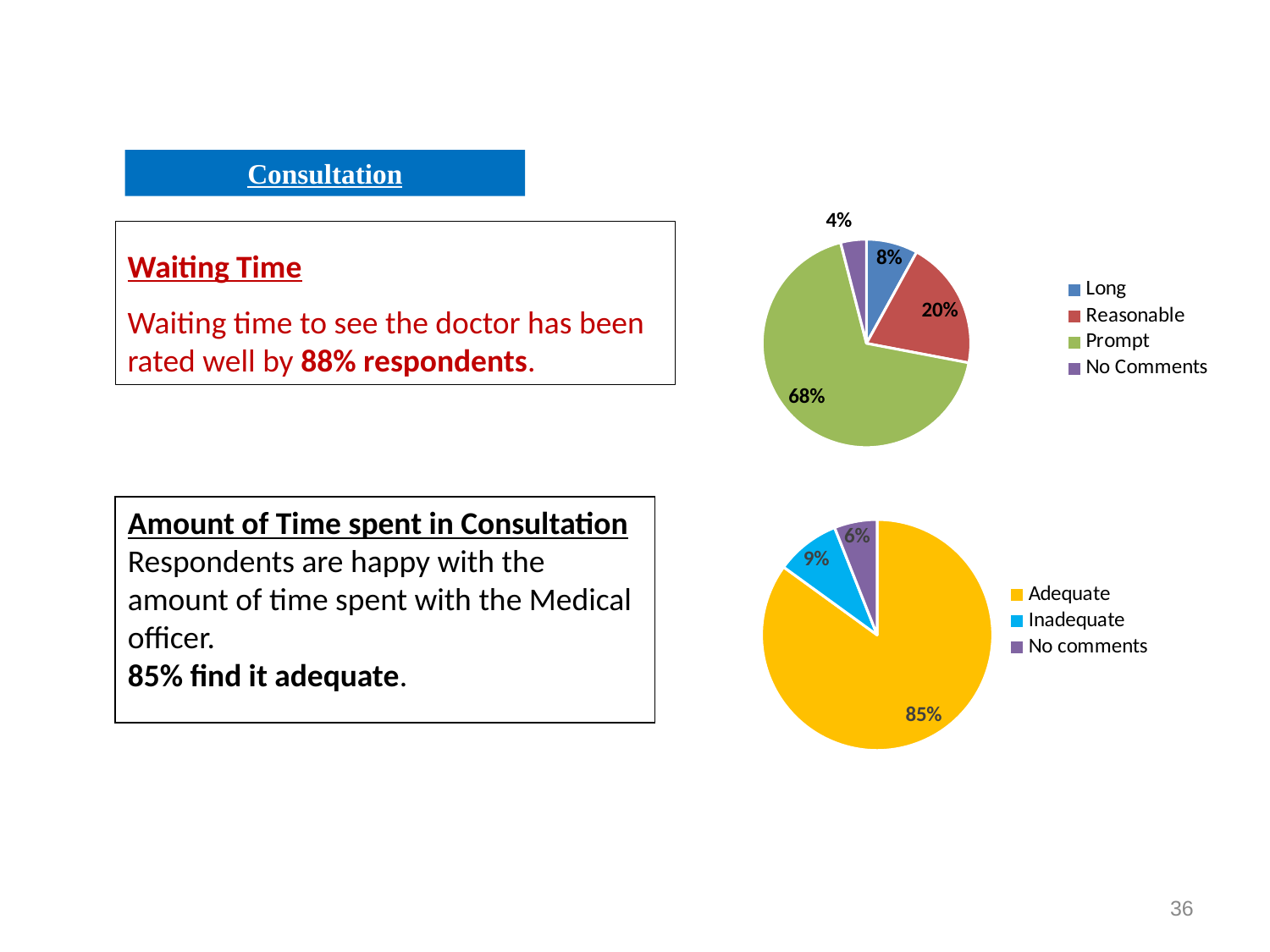

# Consultation

### Chart

| Category |  |
|---|---|
| Long | 0.08 |
| Reasonable  | 0.2 |
| Prompt | 0.68 |
| No Comments | 0.04 |
Waiting Time
Waiting time to see the doctor has been rated well by 88% respondents.

### Chart

| Category |  |
|---|---|
| Adequate | 0.85 |
| Inadequate | 0.09 |
| No comments | 0.06 |
Amount of Time spent in Consultation
Respondents are happy with the amount of time spent with the Medical officer.
85% find it adequate.

36